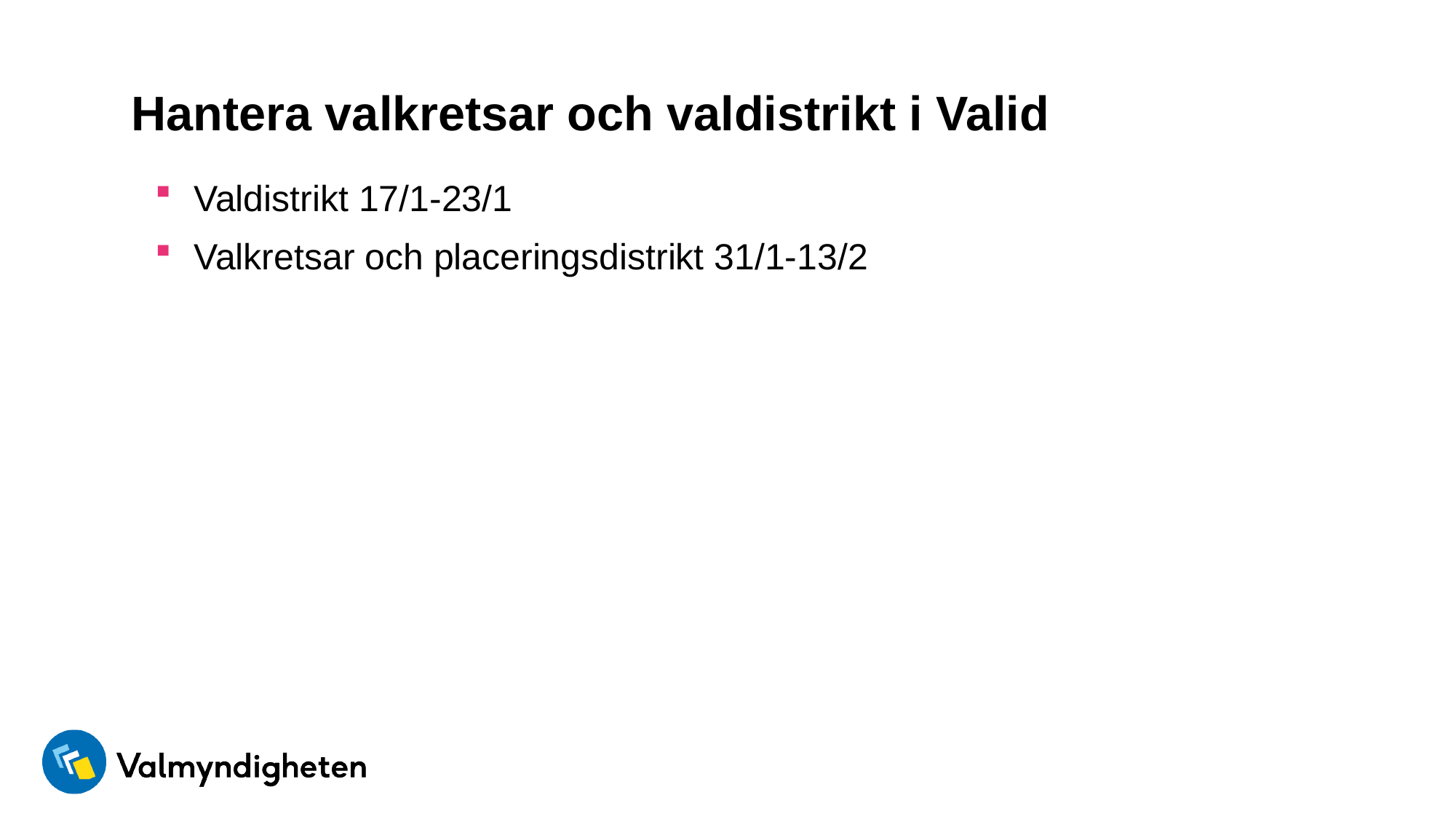

# Hantera valkretsar och valdistrikt i Valid
Valdistrikt 17/1-23/1
Valkretsar och placeringsdistrikt 31/1-13/2